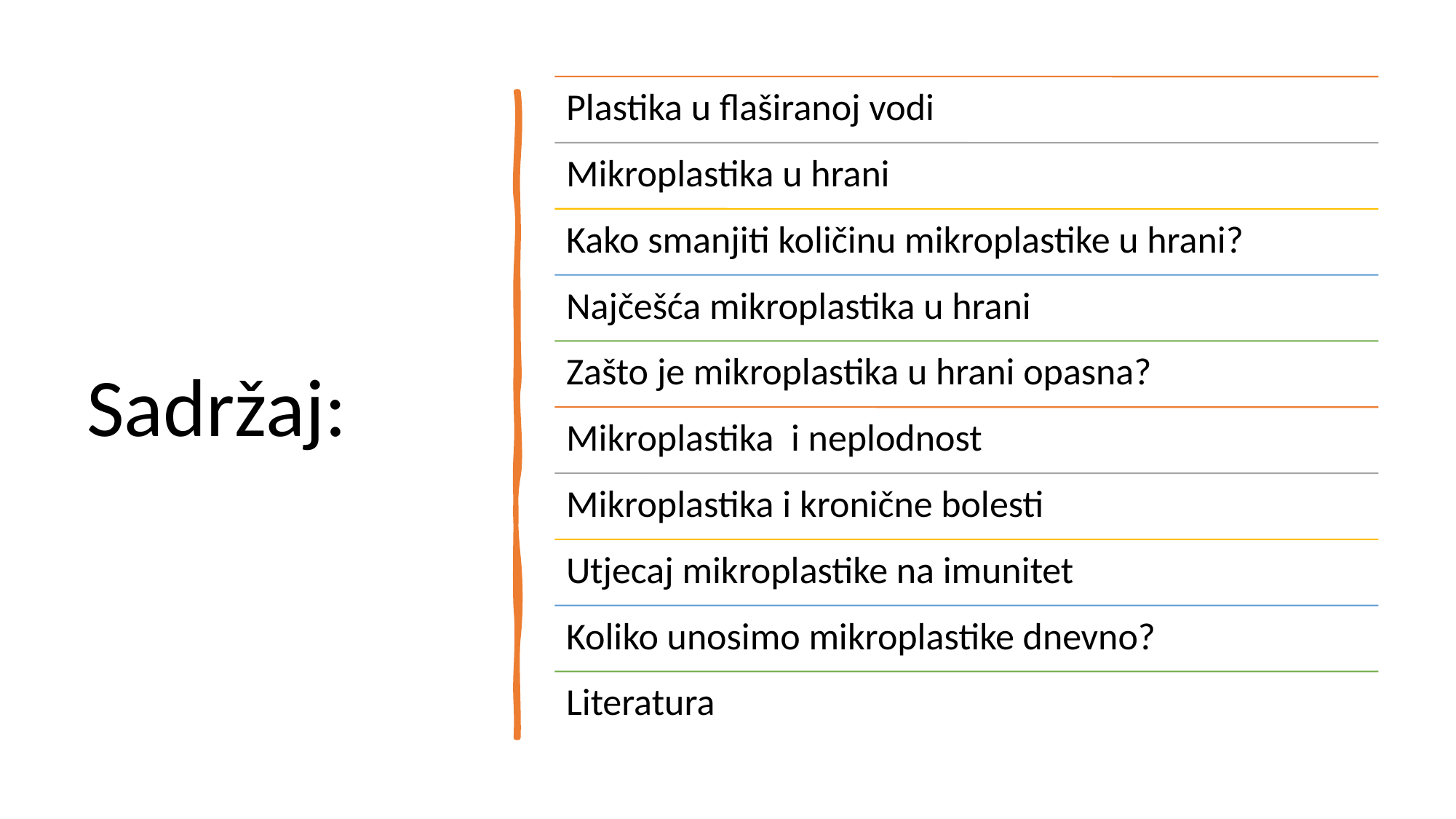

Plastika u flaširanoj vodi
Mikroplastika u hrani
Kako smanjiti količinu mikroplastike u hrani?
Najčešća mikroplastika u hrani
Zašto je mikroplastika u hrani opasna?
Mikroplastika  i neplodnost
Mikroplastika i kronične bolesti
Utjecaj mikroplastike na imunitet
Koliko unosimo mikroplastike dnevno?
Literatura
# Sadržaj: